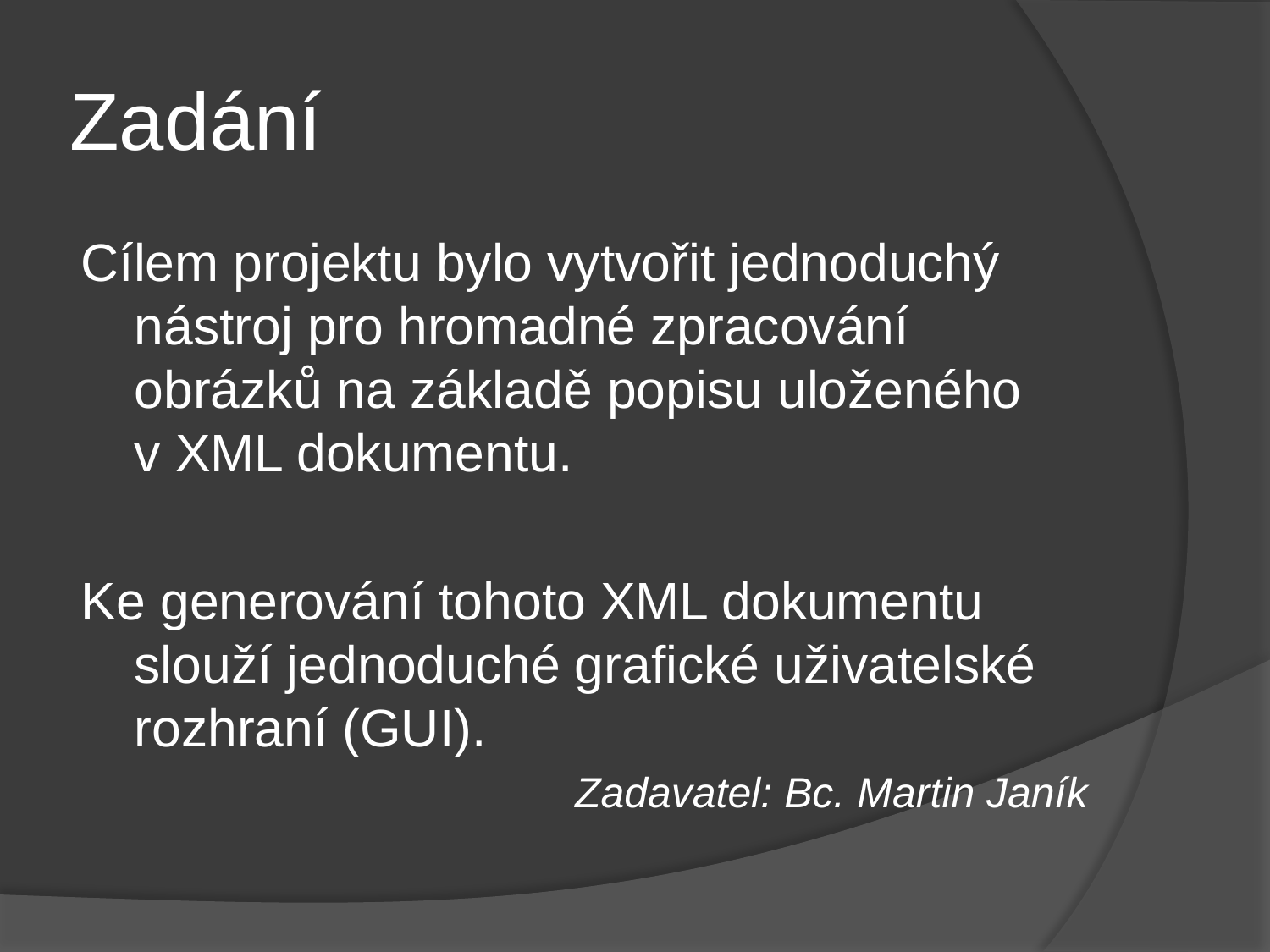

# Zadání
Cílem projektu bylo vytvořit jednoduchý nástroj pro hromadné zpracování obrázků na základě popisu uloženého v XML dokumentu.

Ke generování tohoto XML dokumentu slouží jednoduché grafické uživatelské rozhraní (GUI).
Zadavatel: Bc. Martin Janík